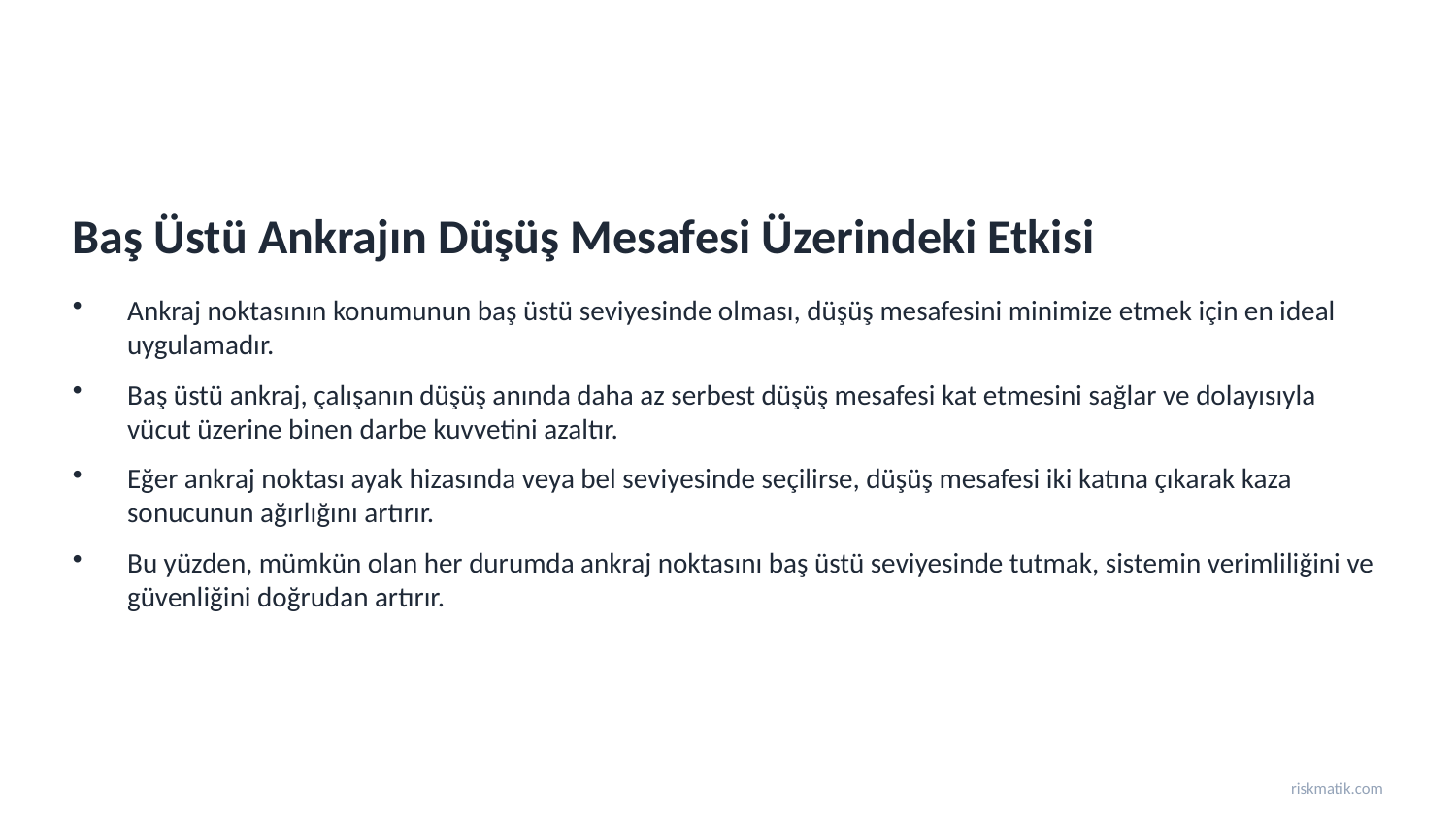

Baş Üstü Ankrajın Düşüş Mesafesi Üzerindeki Etkisi
Ankraj noktasının konumunun baş üstü seviyesinde olması, düşüş mesafesini minimize etmek için en ideal uygulamadır.
Baş üstü ankraj, çalışanın düşüş anında daha az serbest düşüş mesafesi kat etmesini sağlar ve dolayısıyla vücut üzerine binen darbe kuvvetini azaltır.
Eğer ankraj noktası ayak hizasında veya bel seviyesinde seçilirse, düşüş mesafesi iki katına çıkarak kaza sonucunun ağırlığını artırır.
Bu yüzden, mümkün olan her durumda ankraj noktasını baş üstü seviyesinde tutmak, sistemin verimliliğini ve güvenliğini doğrudan artırır.
riskmatik.com